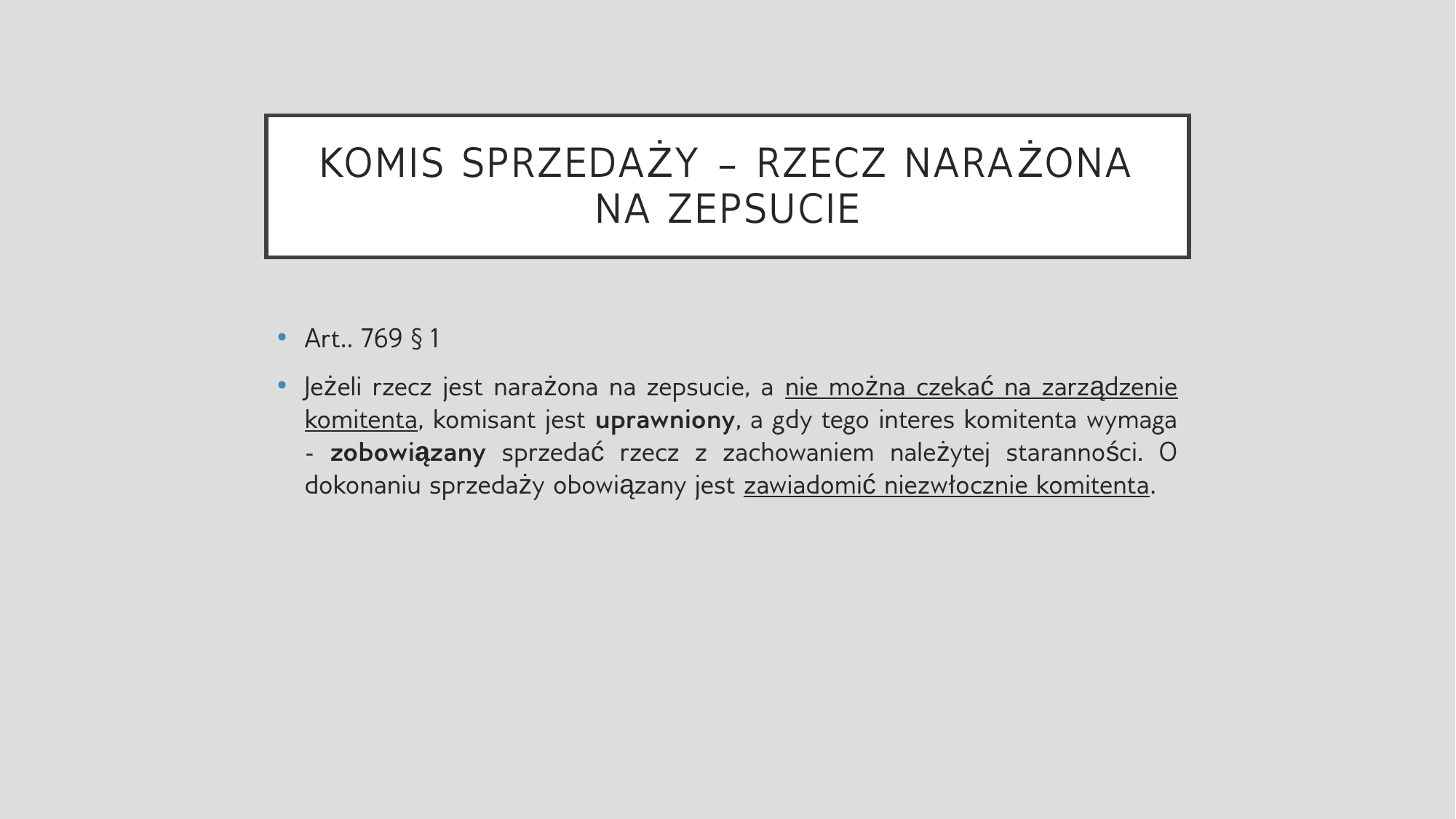

# Komis sprzedaży – rzecz narażona na zepsucie
Art.. 769 § 1
Jeżeli rzecz jest narażona na zepsucie, a nie można czekać na zarządzenie komitenta, komisant jest uprawniony, a gdy tego interes komitenta wymaga - zobowiązany sprzedać rzecz z zachowaniem należytej staranności. O dokonaniu sprzedaży obowiązany jest zawiadomić niezwłocznie komitenta.